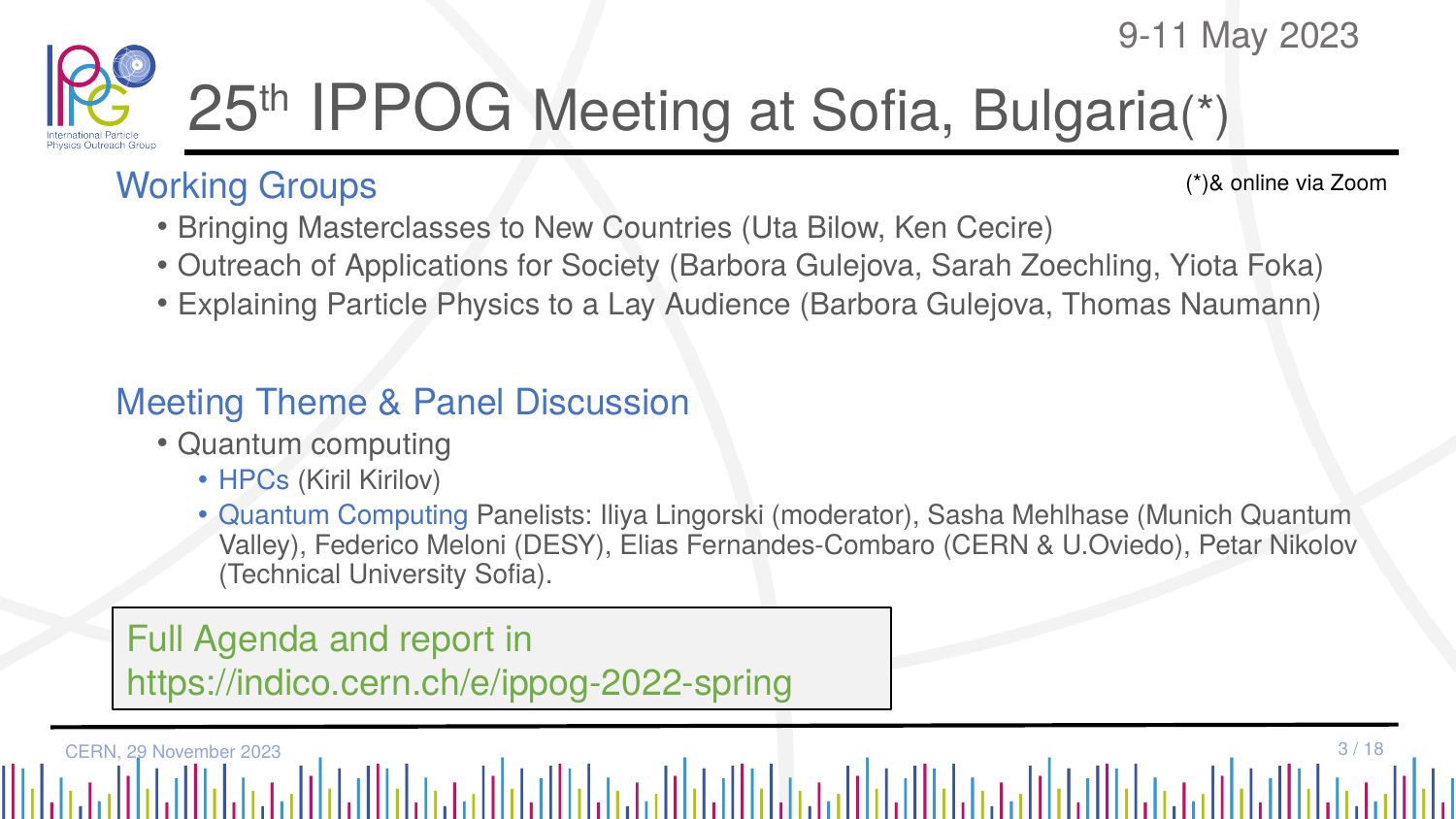

9-11 May 2023

25th IPPOG Meeting at Sofia, Bulgaria(*)
Working Groups
Bringing Masterclasses to New Countries (Uta Bilow, Ken Cecire)
Outreach of Applications for Society (Barbora Gulejova, Sarah Zoechling, Yiota Foka)
Explaining Particle Physics to a Lay Audience (Barbora Gulejova, Thomas Naumann)

Meeting Theme & Panel Discussion
Quantum computing
HPCs (Kiril Kirilov)
Quantum Computing Panelists: Iliya Lingorski (moderator), Sasha Mehlhase (Munich Quantum Valley), Federico Meloni (DESY), Elias Fernandes-Combaro (CERN & U.Oviedo), Petar Nikolov (Technical University Sofia).

(*)& online via Zoom
Full Agenda and report in
https://indico.cern.ch/e/ippog-2022-spring
CERN, 29 November 2023
3 / 18